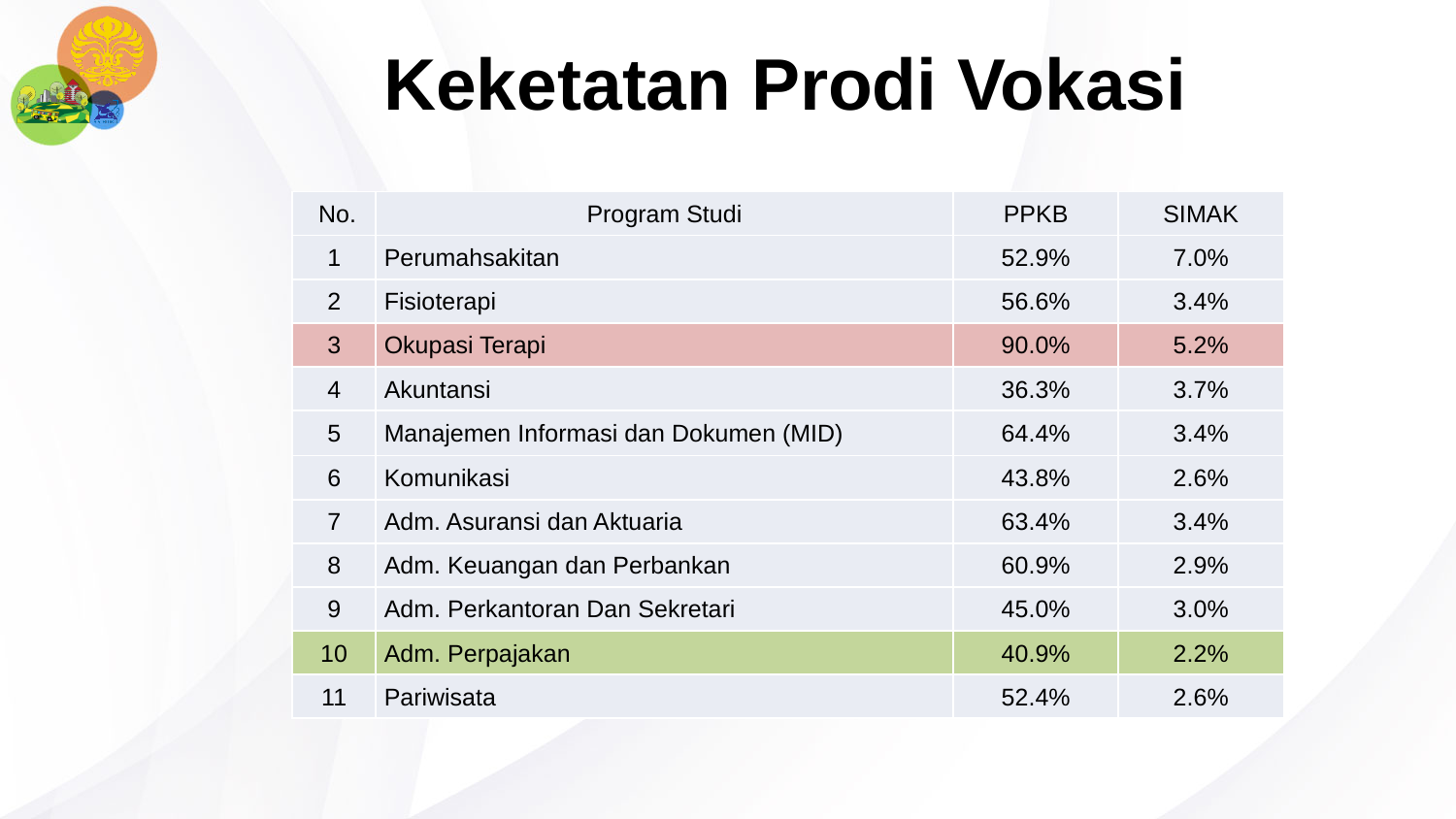

# Keketatan Prodi Vokasi
| No. | Program Studi | PPKB | SIMAK |
| --- | --- | --- | --- |
| 1 | Perumahsakitan | 52.9% | 7.0% |
| 2 | Fisioterapi | 56.6% | 3.4% |
| 3 | Okupasi Terapi | 90.0% | 5.2% |
| 4 | Akuntansi | 36.3% | 3.7% |
| 5 | Manajemen Informasi dan Dokumen (MID) | 64.4% | 3.4% |
| 6 | Komunikasi | 43.8% | 2.6% |
| 7 | Adm. Asuransi dan Aktuaria | 63.4% | 3.4% |
| 8 | Adm. Keuangan dan Perbankan | 60.9% | 2.9% |
| 9 | Adm. Perkantoran Dan Sekretari | 45.0% | 3.0% |
| 10 | Adm. Perpajakan | 40.9% | 2.2% |
| 11 | Pariwisata | 52.4% | 2.6% |